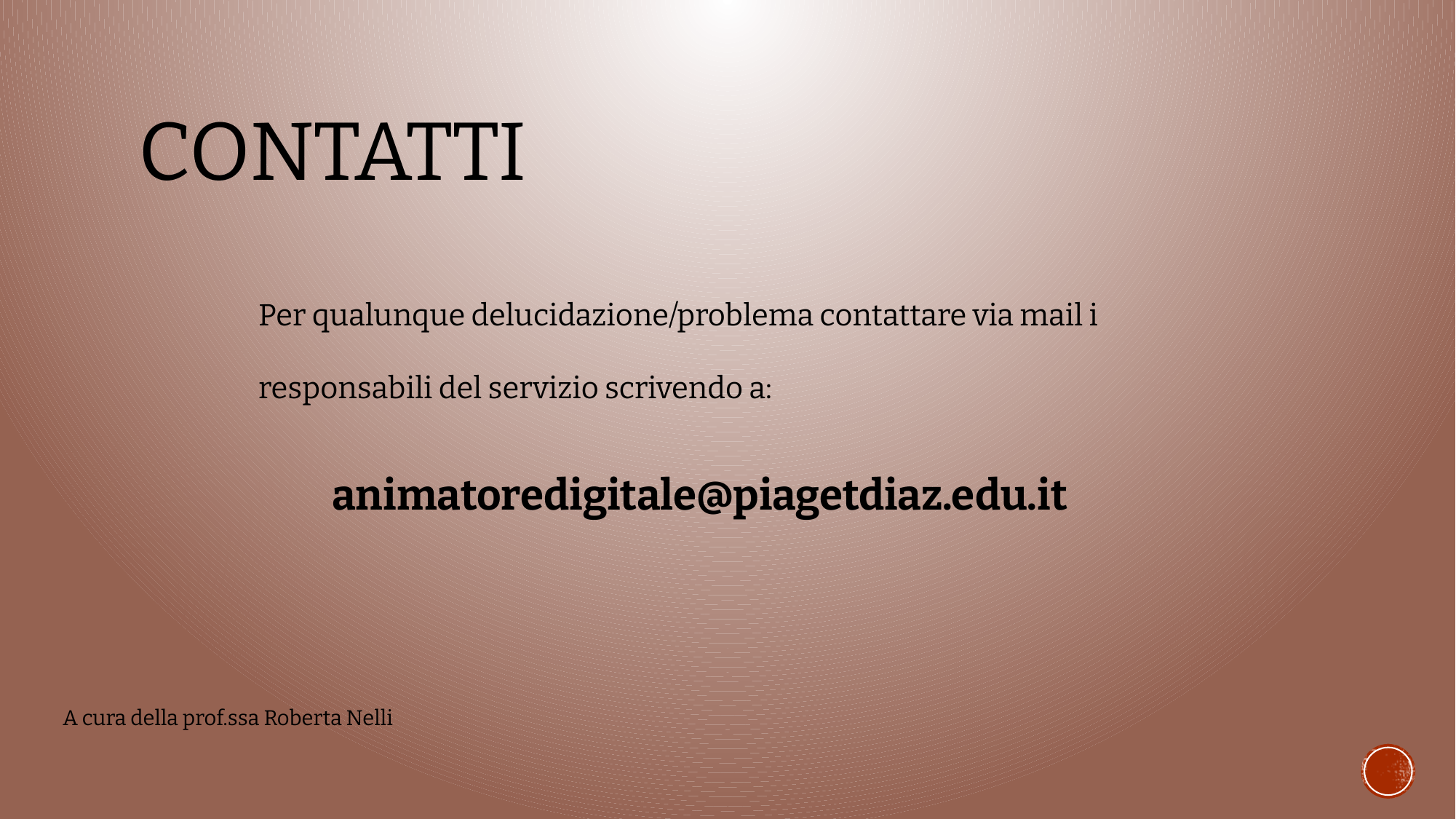

# CONTATTI
Per qualunque delucidazione/problema contattare via mail i responsabili del servizio scrivendo a:

animatoredigitale@piagetdiaz.edu.it
A cura della prof.ssa Roberta Nelli